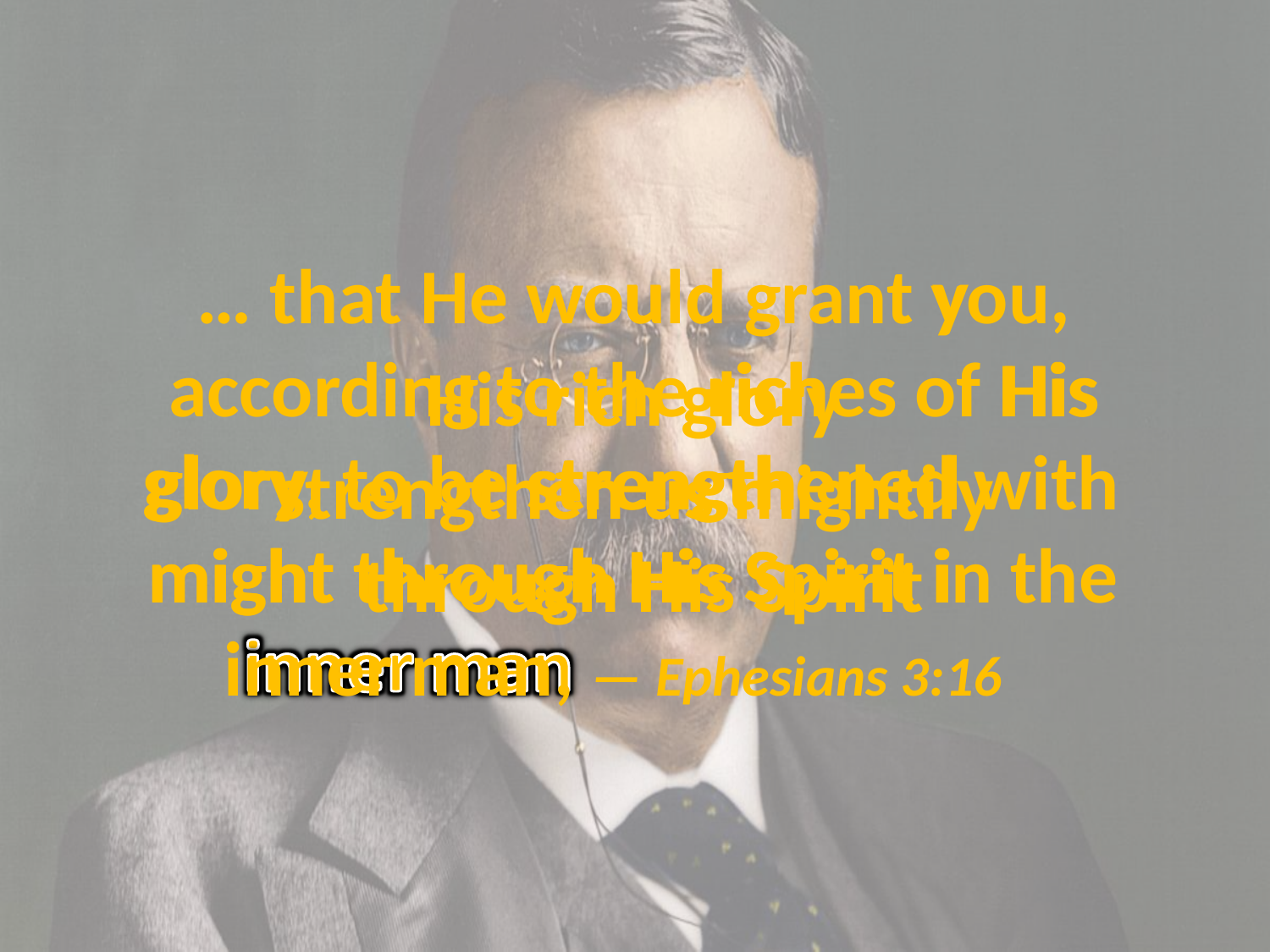

# … that He would grant you, according to the riches of His glory, to be strengthened with might through His Spirit in the inner man, — Ephesians 3:16
y
u
His rich glory
strengthen us mightily
 through His Spirit
rich
His
glory
l
strengthen
s
through His Spirit
i
might